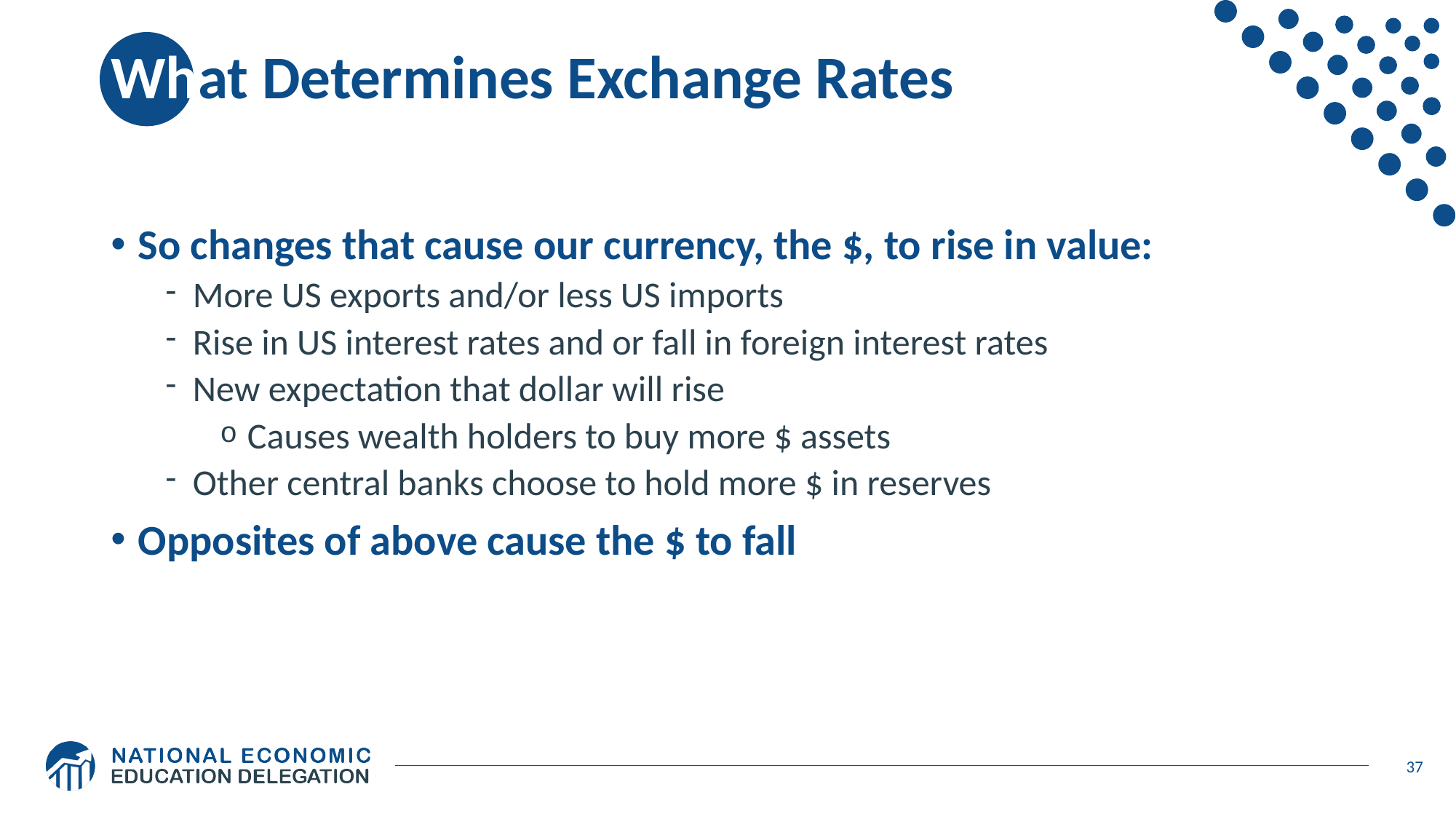

# What Determines Exchange Rates
So changes that cause our currency, the $, to rise in value:
More US exports and/or less US imports
Rise in US interest rates and or fall in foreign interest rates
New expectation that dollar will rise
Causes wealth holders to buy more $ assets
Other central banks choose to hold more $ in reserves
Opposites of above cause the $ to fall

37